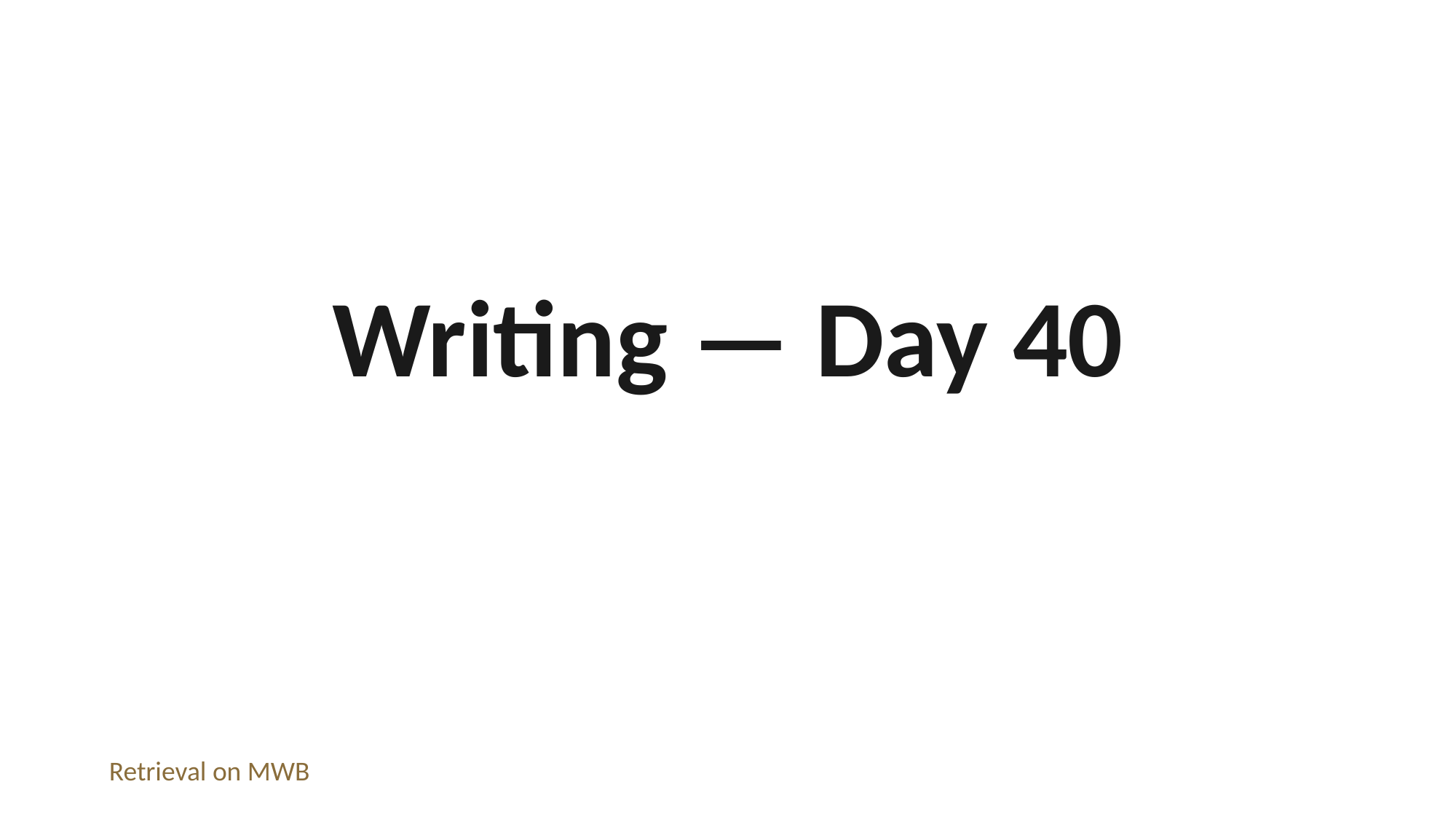

Writing — Day 40
Retrieval on MWB